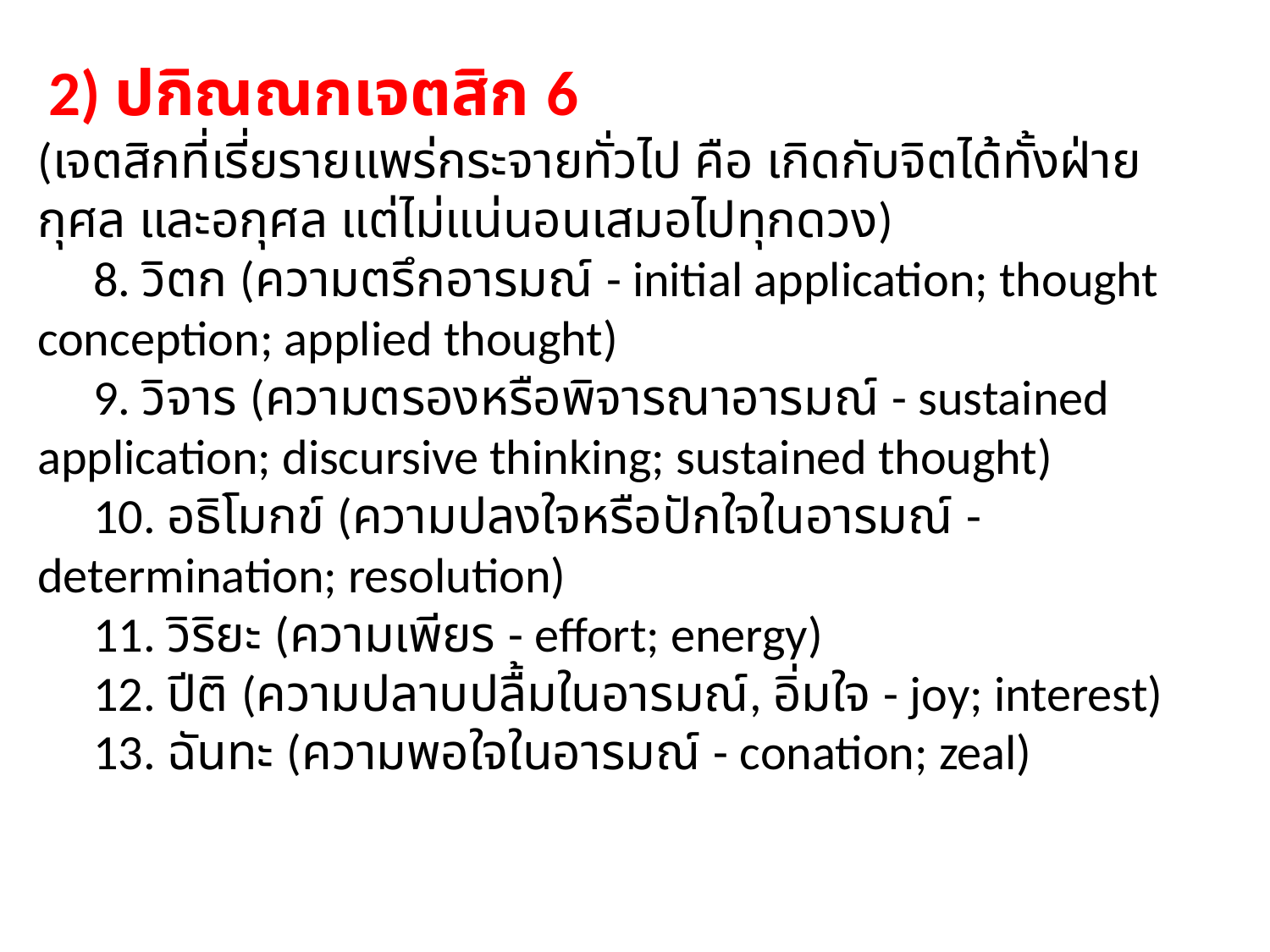

2) ปกิณณกเจตสิก 6
(เจตสิกที่เรี่ยรายแพร่กระจายทั่วไป คือ เกิดกับจิตได้ทั้งฝ่ายกุศล และอกุศล แต่ไม่แน่นอนเสมอไปทุกดวง)
     8. วิตก (ความตรึกอารมณ์ - initial application; thought conception; applied thought)
     9. วิจาร (ความตรองหรือพิจารณาอารมณ์ - sustained application; discursive thinking; sustained thought)
     10. อธิโมกข์ (ความปลงใจหรือปักใจในอารมณ์ - determination; resolution)
     11. วิริยะ (ความเพียร - effort; energy)
     12. ปีติ (ความปลาบปลื้มในอารมณ์, อิ่มใจ - joy; interest)
     13. ฉันทะ (ความพอใจในอารมณ์ - conation; zeal)